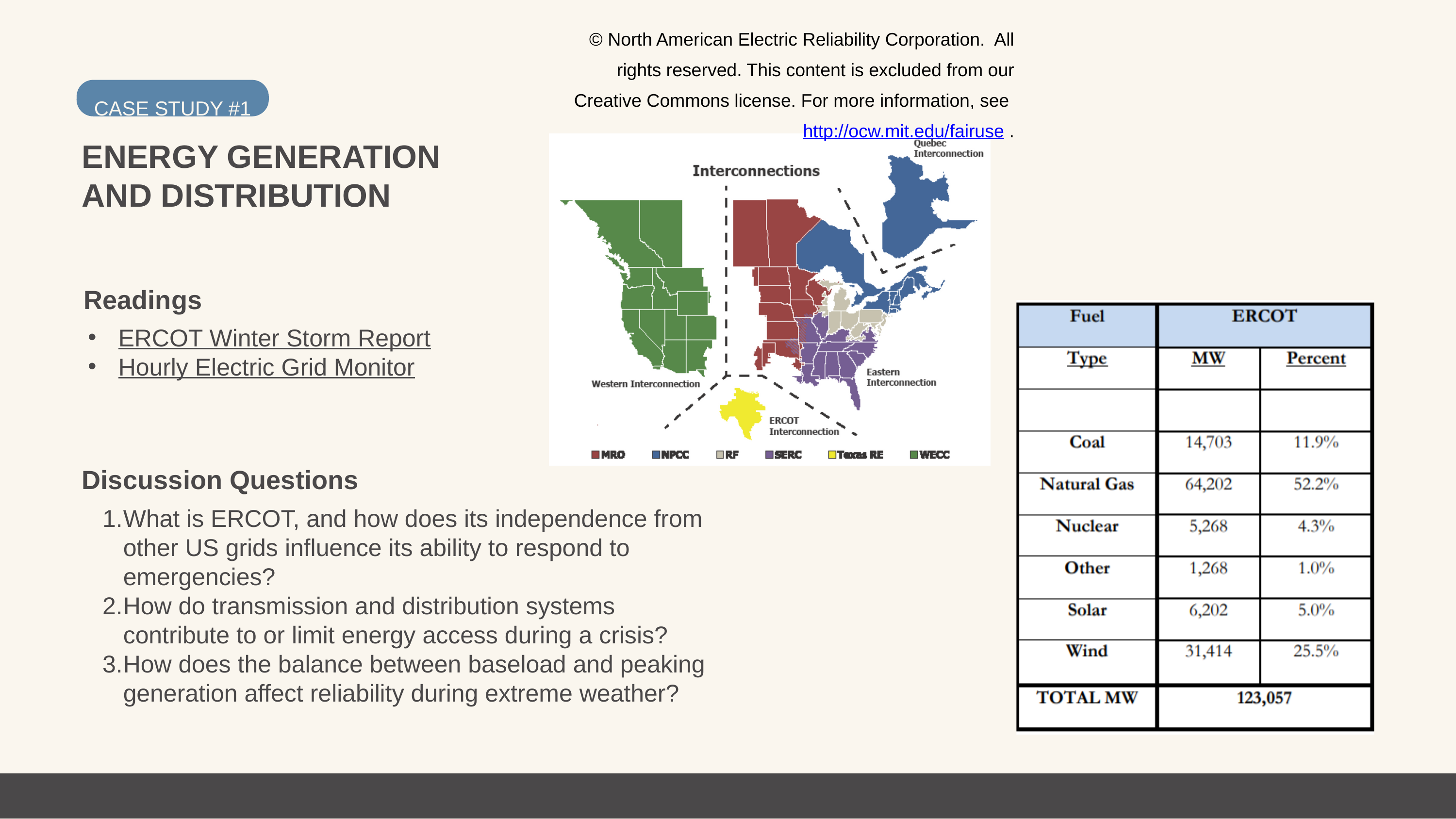

© North American Electric Reliability Corporation.  All rights reserved. This content is excluded from our Creative Commons license. For more information, see http://ocw.mit.edu/fairuse .

CASE STUDY #1

ENERGY GENERATION AND DISTRIBUTION
Readings
ERCOT Winter Storm Report
Hourly Electric Grid Monitor

Discussion Questions
What is ERCOT, and how does its independence from other US grids influence its ability to respond to emergencies?
How do transmission and distribution systems contribute to or limit energy access during a crisis?
How does the balance between baseload and peaking generation affect reliability during extreme weather?